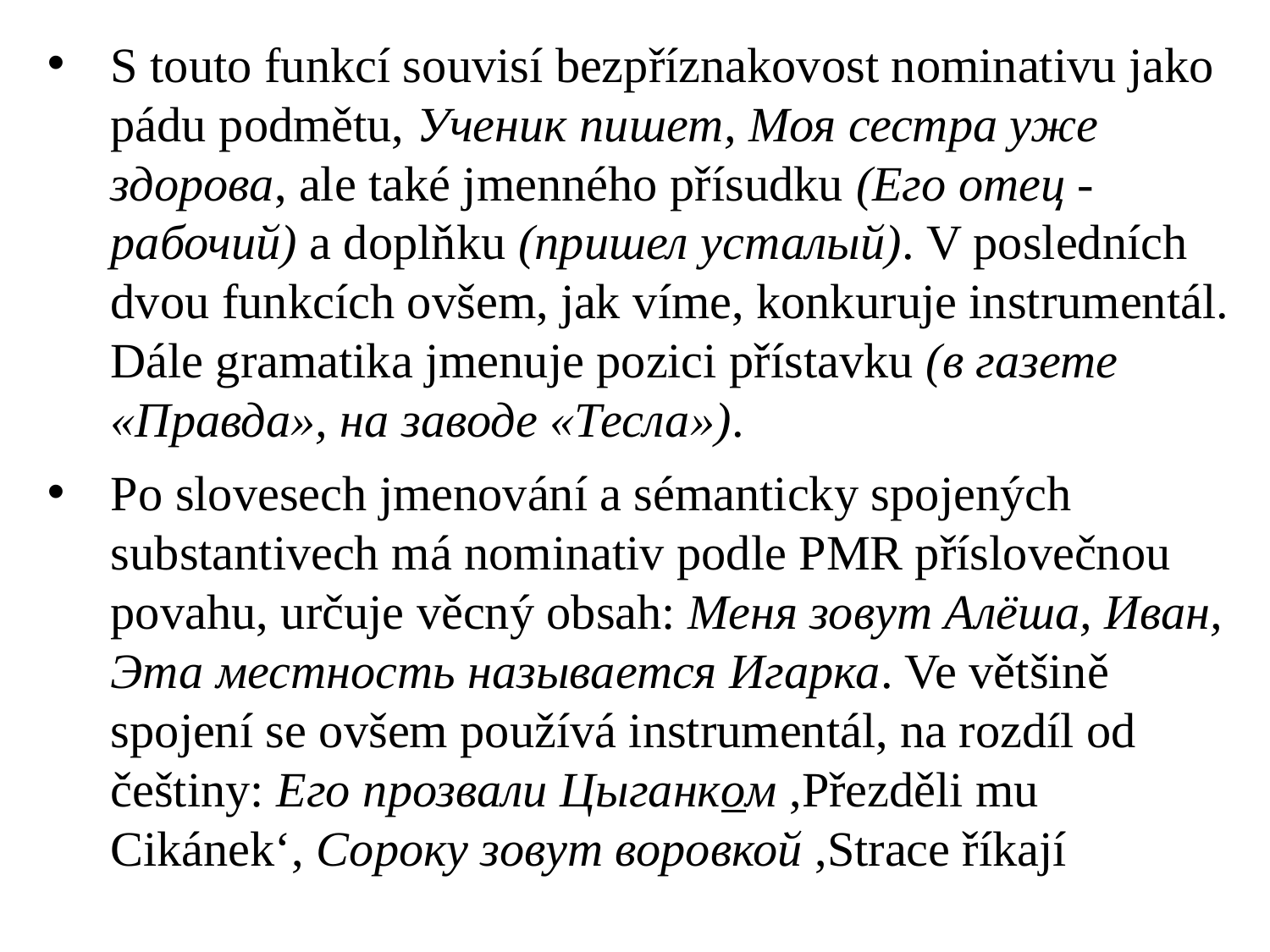

S touto funkcí souvisí bezpříznakovost nominativu jako pádu podmětu, Ученик пишет, Моя сестра уже здорова, ale také jmenného přísudku (Его отец - рабочий) a doplňku (пришел усталый). V posledních dvou funkcích ovšem, jak víme, konkuruje instrumentál. Dále gramatika jmenuje pozici přístavku (в газете «Правда», на заводе «Тесла»).
Po slovesech jmenování a sémanticky spojených substantivech má nominativ podle PMR příslovečnou povahu, určuje věcný obsah: Меня зовут Алёша, Иван, Эта местность называется Игарка. Ve většině spojení se ovšem používá instrumentál, na rozdíl od češtiny: Его прозвали Цыганком ,Přezděli mu Cikánek‘, Сороку зовут воровкой ,Strace říkají